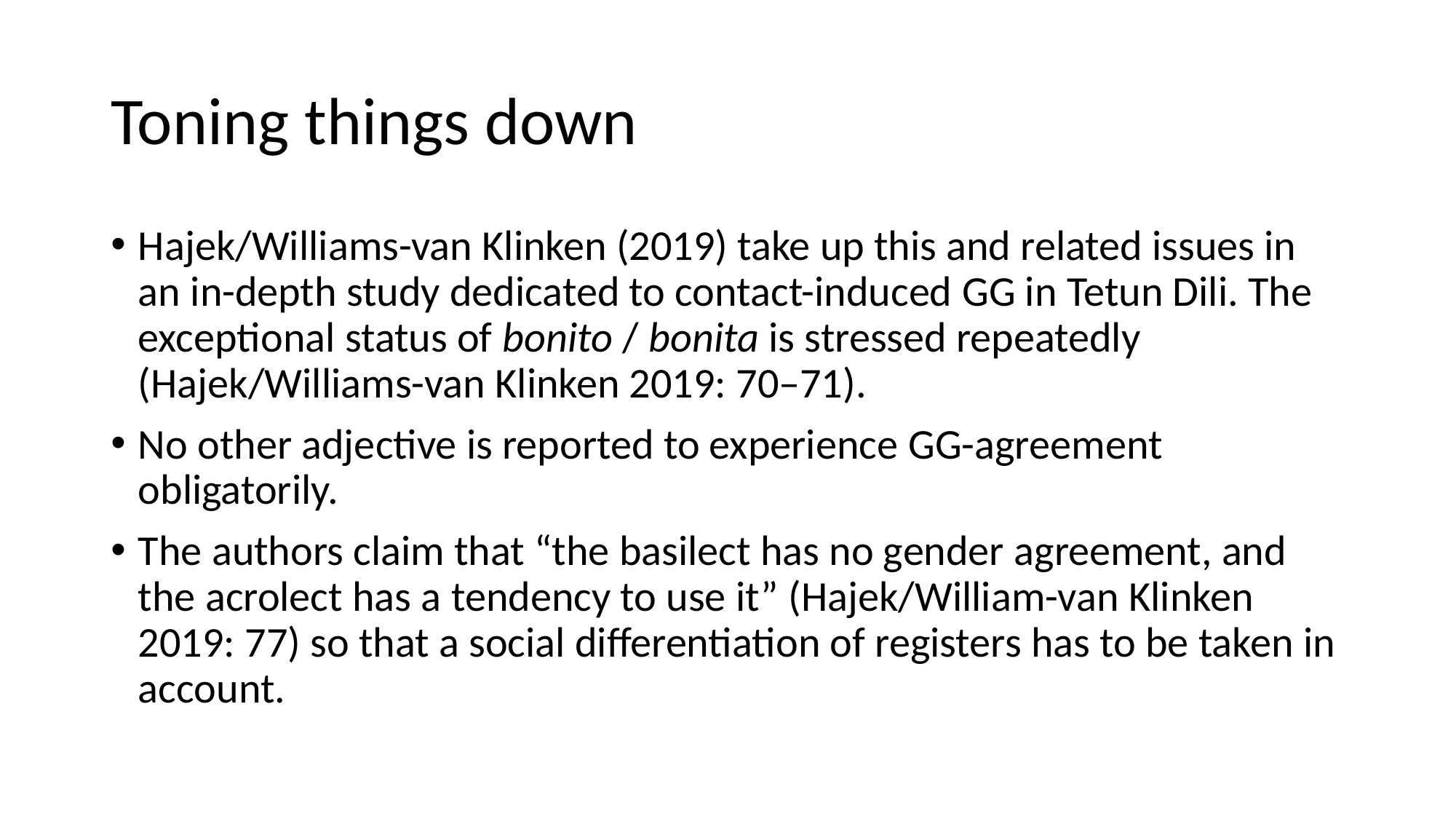

# Toning things down
Hajek/Williams-van Klinken (2019) take up this and related issues in an in-depth study dedicated to contact-induced gg in Tetun Dili. The exceptional status of bonito / bonita is stressed repeatedly (Hajek/Williams-van Klinken 2019: 70–71).
No other adjective is reported to experience gg-agreement obligatorily.
The authors claim that “the basilect has no gender agreement, and the acrolect has a tendency to use it” (Hajek/William-van Klinken 2019: 77) so that a social differentiation of registers has to be taken in account.